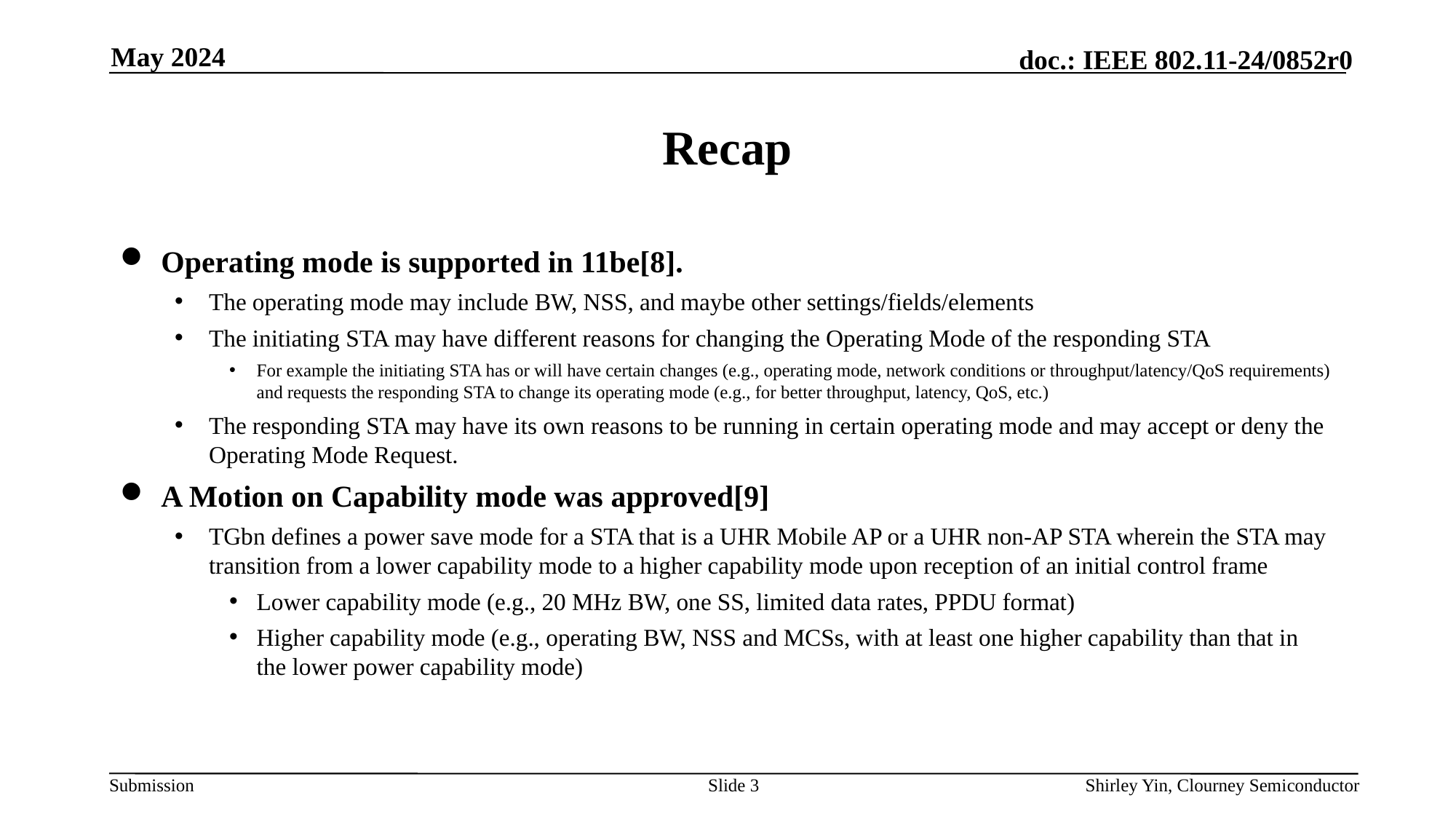

May 2024
# Recap
Operating mode is supported in 11be[8].
The operating mode may include BW, NSS, and maybe other settings/fields/elements
The initiating STA may have different reasons for changing the Operating Mode of the responding STA
For example the initiating STA has or will have certain changes (e.g., operating mode, network conditions or throughput/latency/QoS requirements) and requests the responding STA to change its operating mode (e.g., for better throughput, latency, QoS, etc.)
The responding STA may have its own reasons to be running in certain operating mode and may accept or deny the Operating Mode Request.
A Motion on Capability mode was approved[9]
TGbn defines a power save mode for a STA that is a UHR Mobile AP or a UHR non-AP STA wherein the STA may transition from a lower capability mode to a higher capability mode upon reception of an initial control frame
Lower capability mode (e.g., 20 MHz BW, one SS, limited data rates, PPDU format)
Higher capability mode (e.g., operating BW, NSS and MCSs, with at least one higher capability than that in the lower power capability mode)

Slide 3
Shirley Yin, Clourney Semiconductor